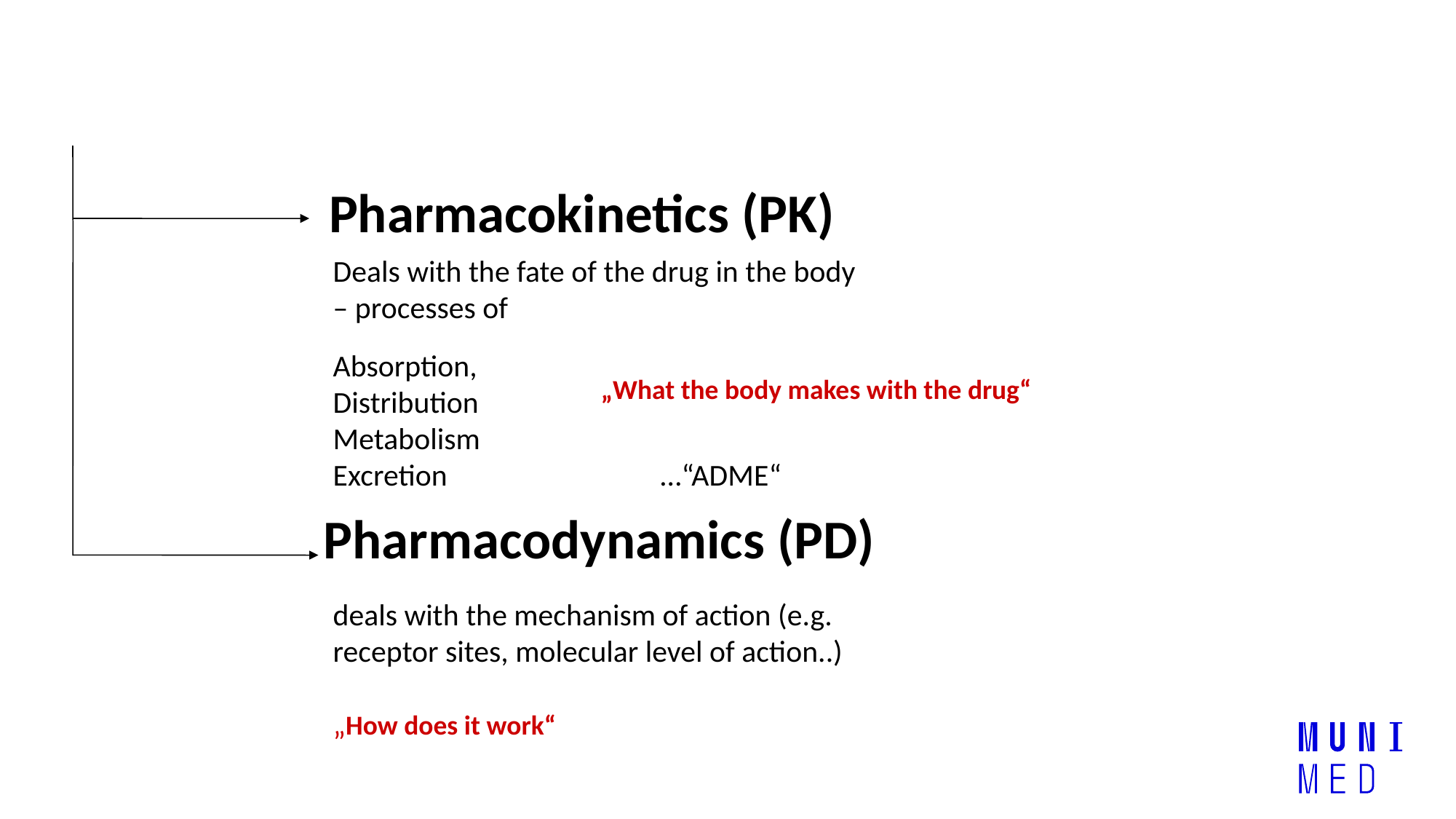

Pharmacokinetics (PK)

Deals with the fate of the drug in the body – processes of

Absorption,
Distribution
Metabolism
Excretion		…“ADME“
„What the body makes with the drug“
Pharmacodynamics (PD)

deals with the mechanism of action (e.g. receptor sites, molecular level of action..)

„How does it work“